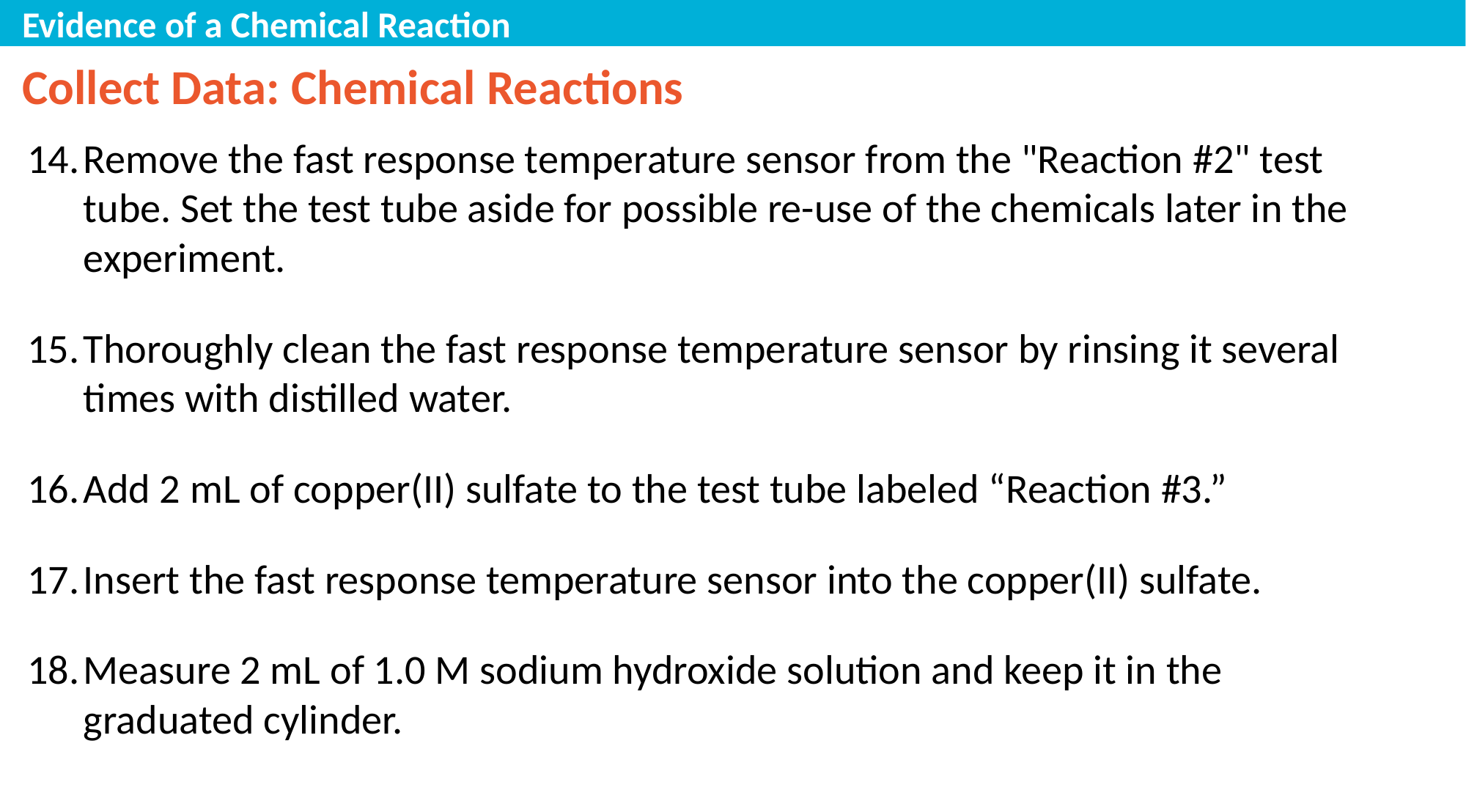

Evidence of a Chemical Reaction
Collect Data: Chemical Reactions
Remove the fast response temperature sensor from the "Reaction #2" test tube. Set the test tube aside for possible re-use of the chemicals later in the experiment.
Thoroughly clean the fast response temperature sensor by rinsing it several times with distilled water.
Add 2 mL of copper(II) sulfate to the test tube labeled “Reaction #3.”
Insert the fast response temperature sensor into the copper(II) sulfate.
Measure 2 mL of 1.0 M sodium hydroxide solution and keep it in the graduated cylinder.